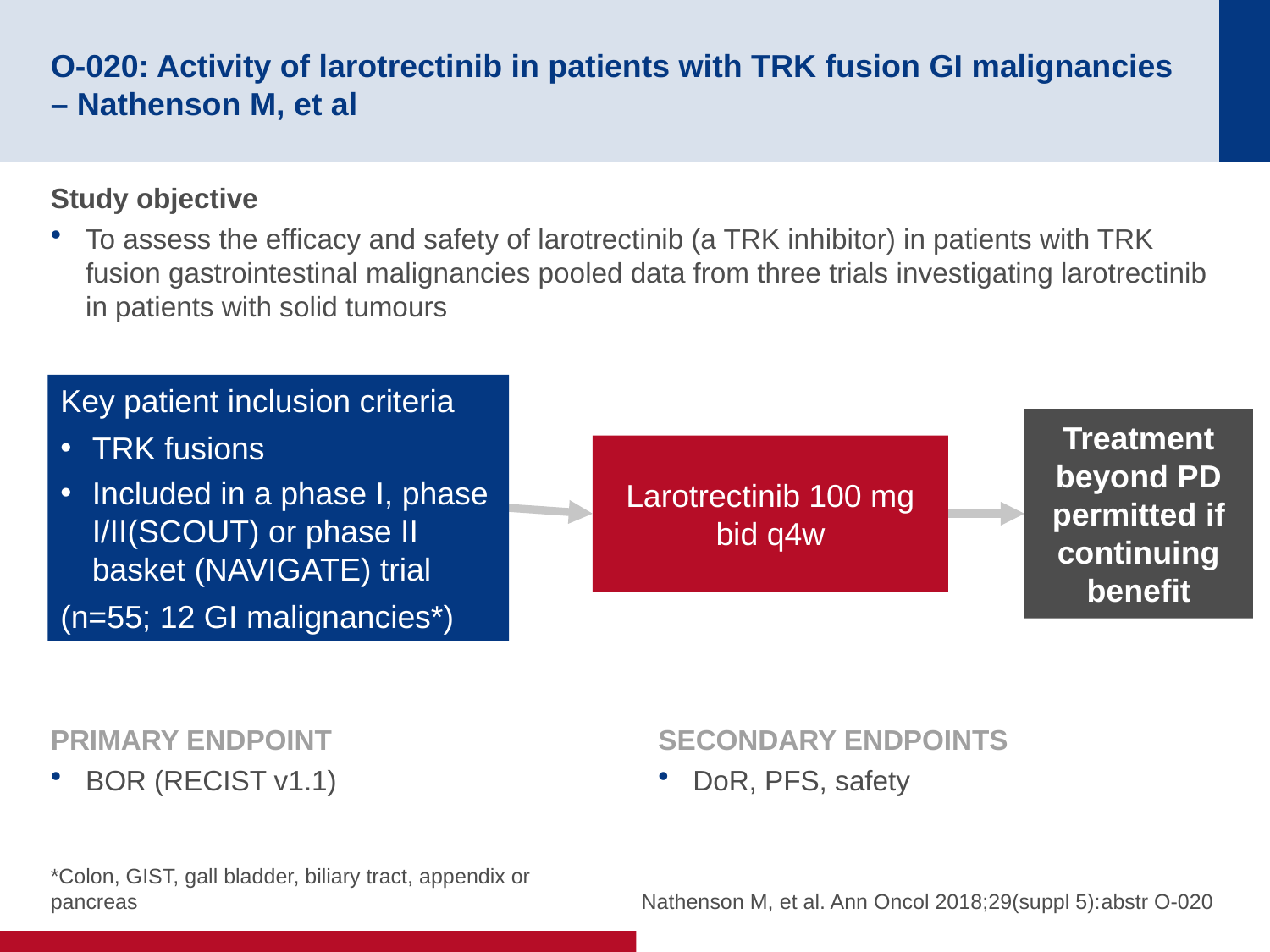

# O-020: Activity of larotrectinib in patients with TRK fusion GI malignancies – Nathenson M, et al
Study objective
To assess the efficacy and safety of larotrectinib (a TRK inhibitor) in patients with TRK fusion gastrointestinal malignancies pooled data from three trials investigating larotrectinib in patients with solid tumours
Key patient inclusion criteria
TRK fusions
Included in a phase I, phase I/II(SCOUT) or phase II basket (NAVIGATE) trial
(n=55; 12 GI malignancies*)
Treatment beyond PD permitted if continuing benefit
Larotrectinib 100 mg bid q4w
PRIMARY ENDPOINT
BOR (RECIST v1.1)

SECONDARY ENDPOINTS
DoR, PFS, safety
*Colon, GIST, gall bladder, biliary tract, appendix or pancreas
Nathenson M, et al. Ann Oncol 2018;29(suppl 5):abstr O-020